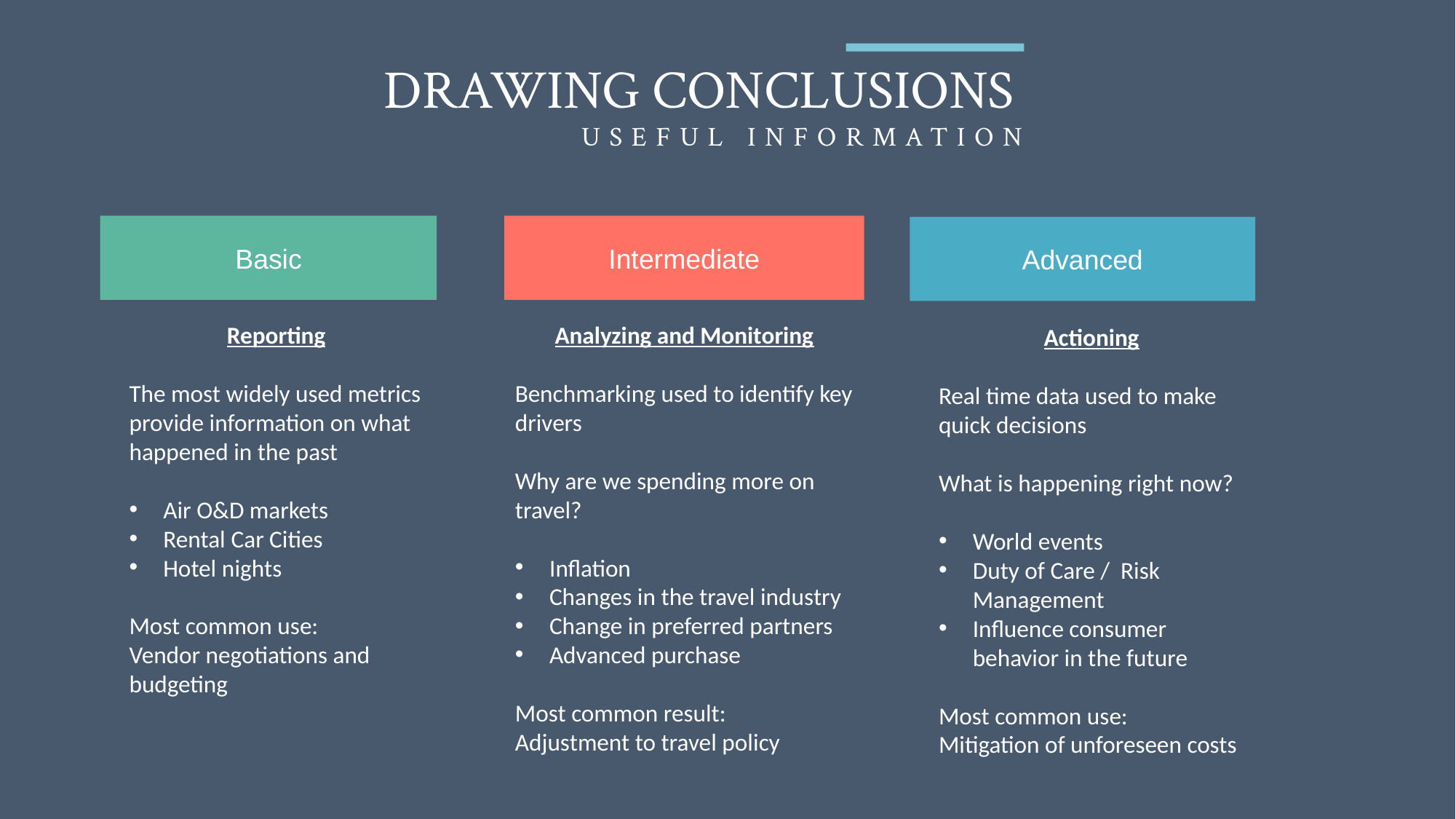

DRAWING CONCLUSIONS
USEFUL INFORMATION
Basic
Intermediate
Advanced
Reporting

The most widely used metrics provide information on what happened in the past

Air O&D markets
Rental Car Cities
Hotel nights

Most common use:
Vendor negotiations and budgeting

Analyzing and Monitoring

Benchmarking used to identify key drivers

Why are we spending more on travel?

Inflation
Changes in the travel industry
Change in preferred partners
Advanced purchase

Most common result:
Adjustment to travel policy
Actioning

Real time data used to make quick decisions

What is happening right now?

World events
Duty of Care /  Risk Management
Influence consumer behavior in the future

Most common use:
Mitigation of unforeseen costs